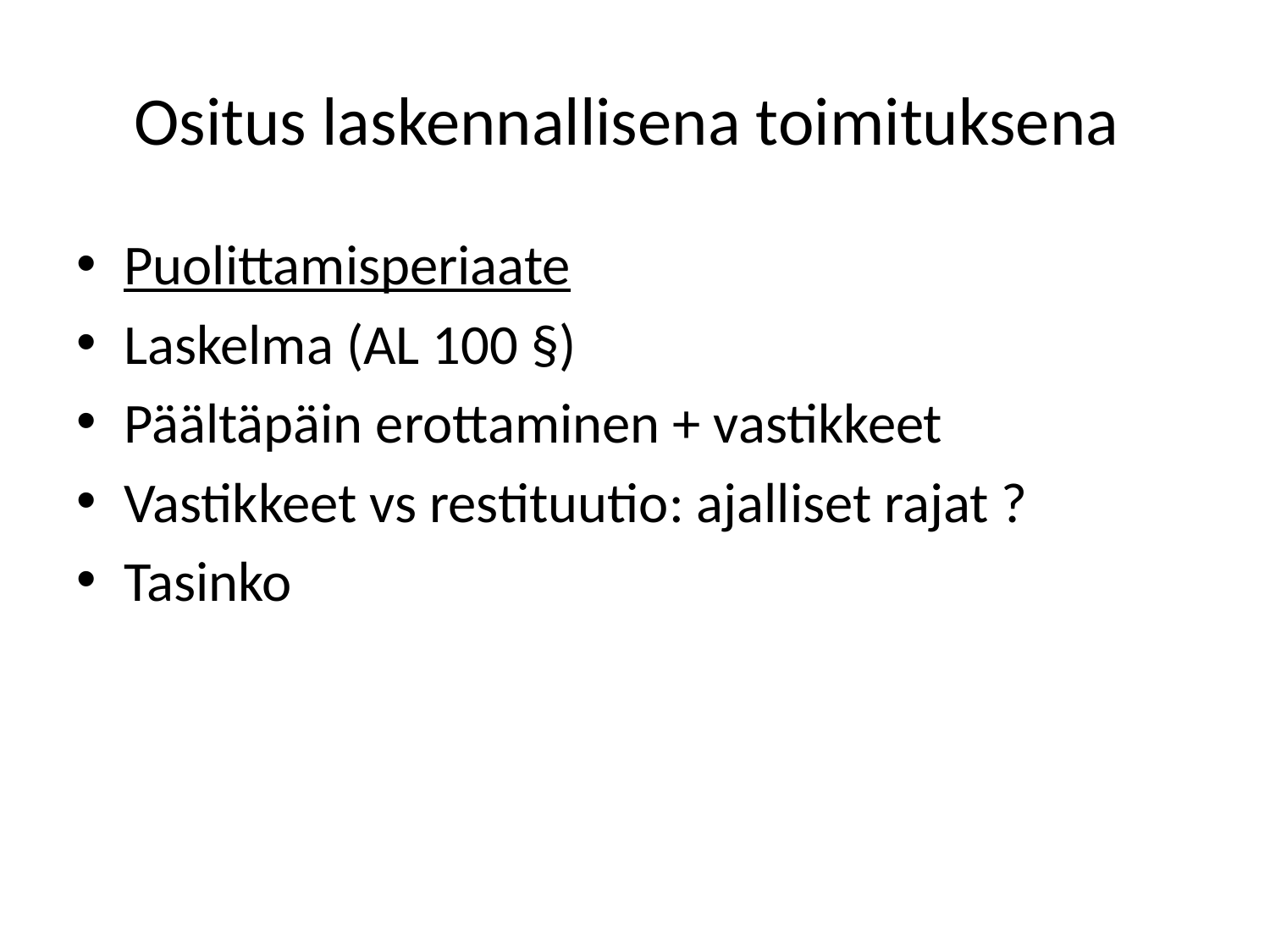

# Ositus laskennallisena toimituksena
Puolittamisperiaate
Laskelma (AL 100 §)
Päältäpäin erottaminen + vastikkeet
Vastikkeet vs restituutio: ajalliset rajat ?
Tasinko